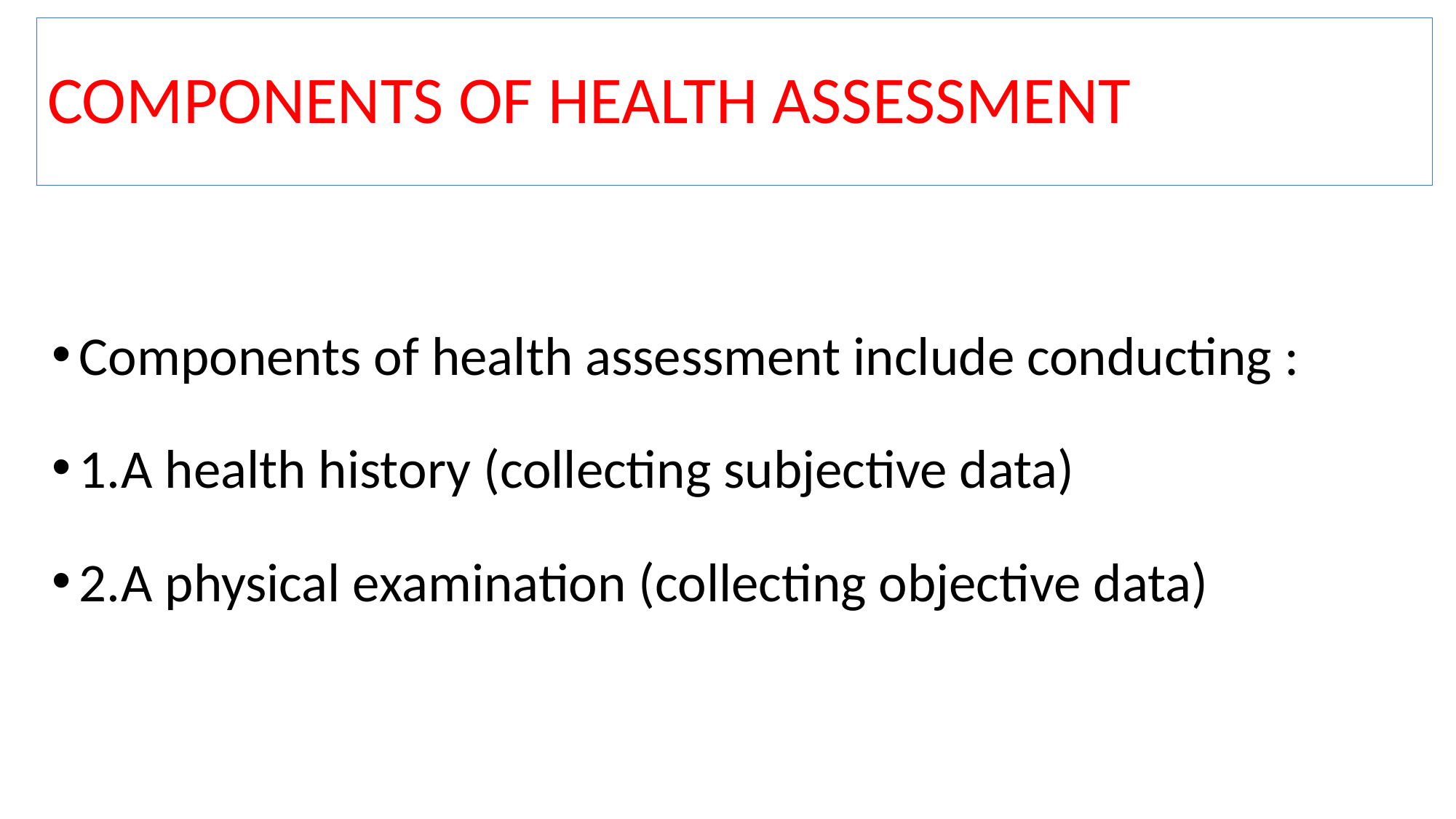

# COMPONENTS OF HEALTH ASSESSMENT
Components of health assessment include conducting :
1.A health history (collecting subjective data)
2.A physical examination (collecting objective data)